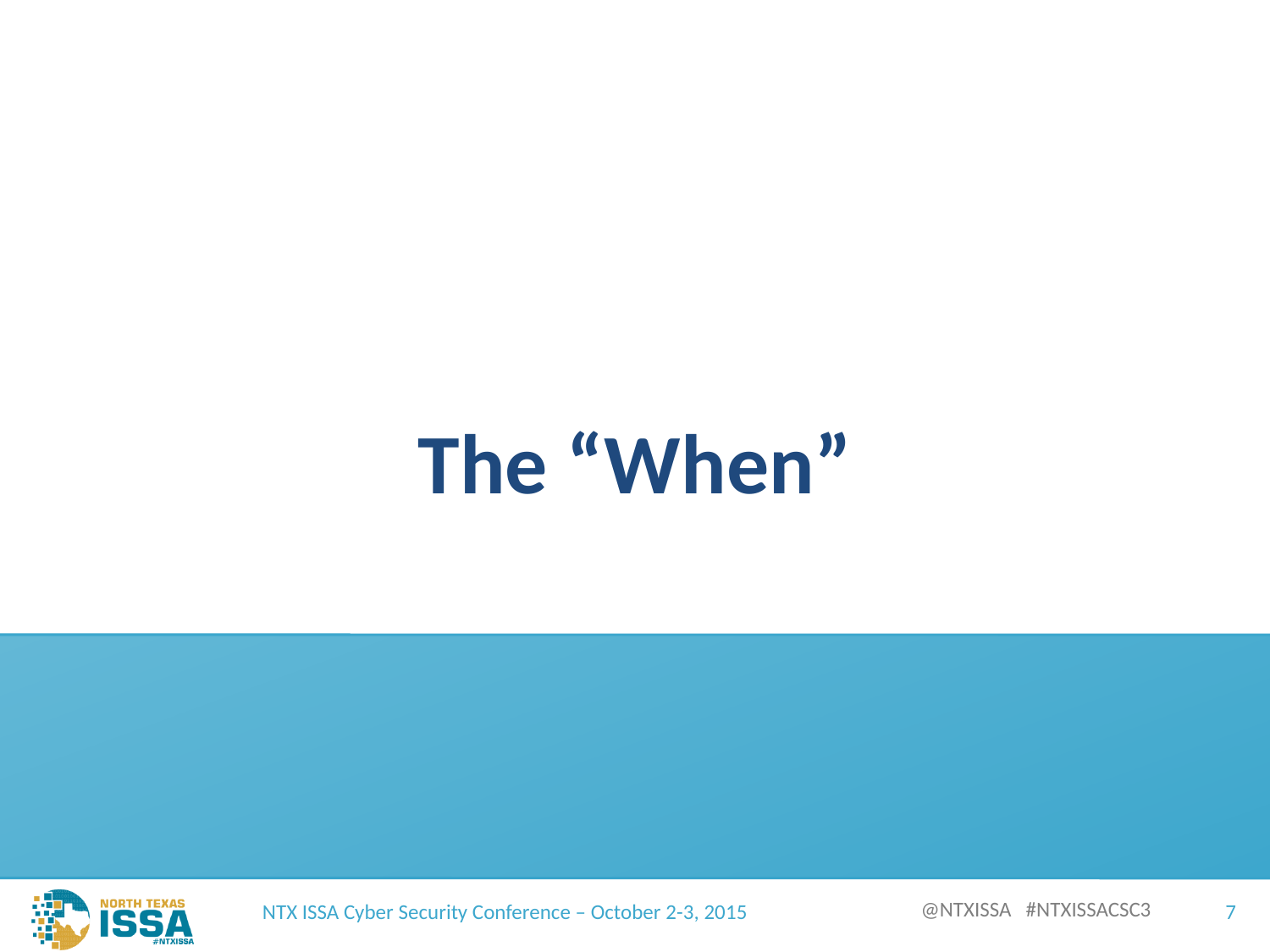

# The “When”
NTX ISSA Cyber Security Conference – October 2-3, 2015
7